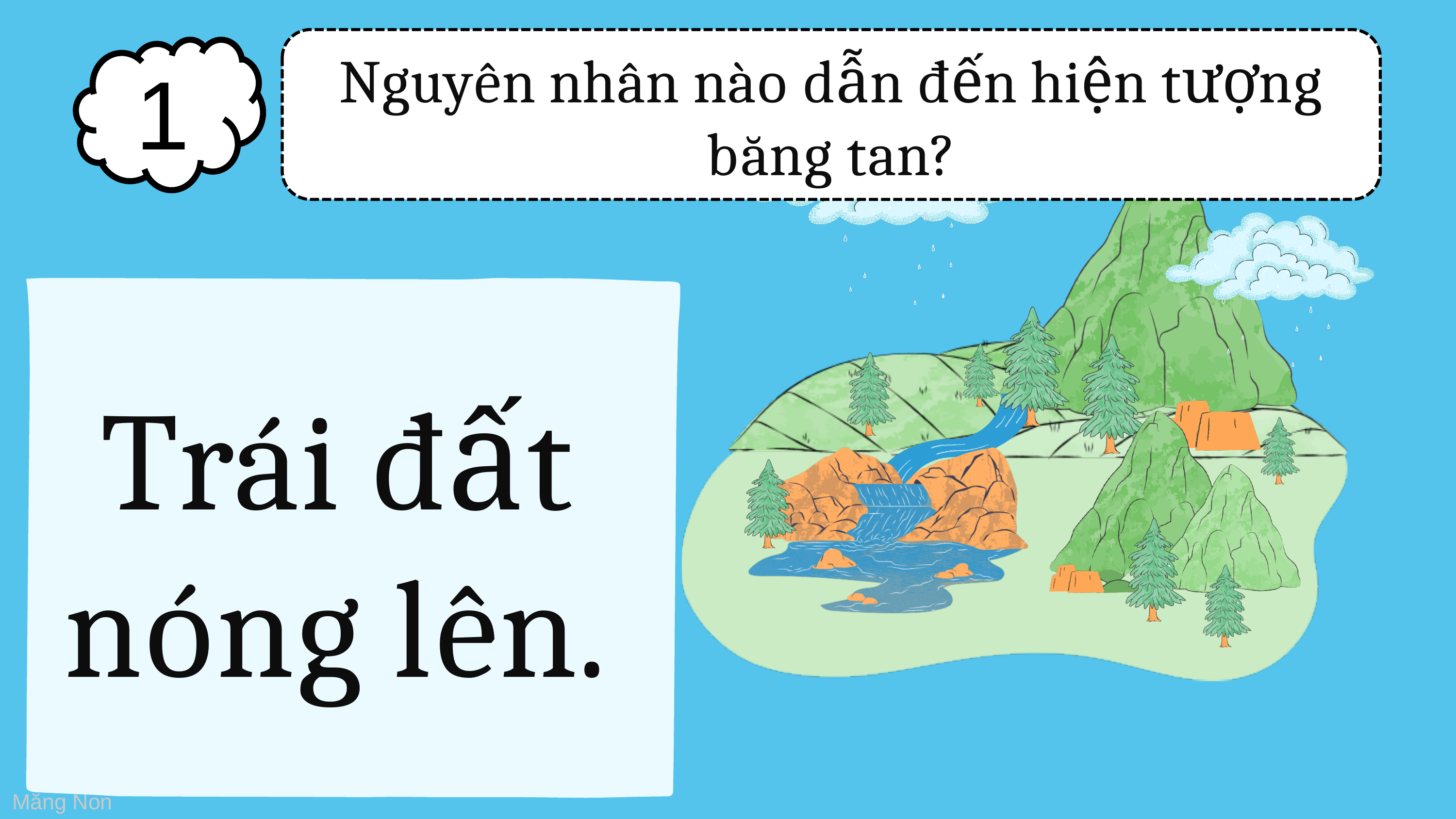

Nguyên nhân nào dẫn đến hiện tượng băng tan?
1

Trái đất nóng lên.